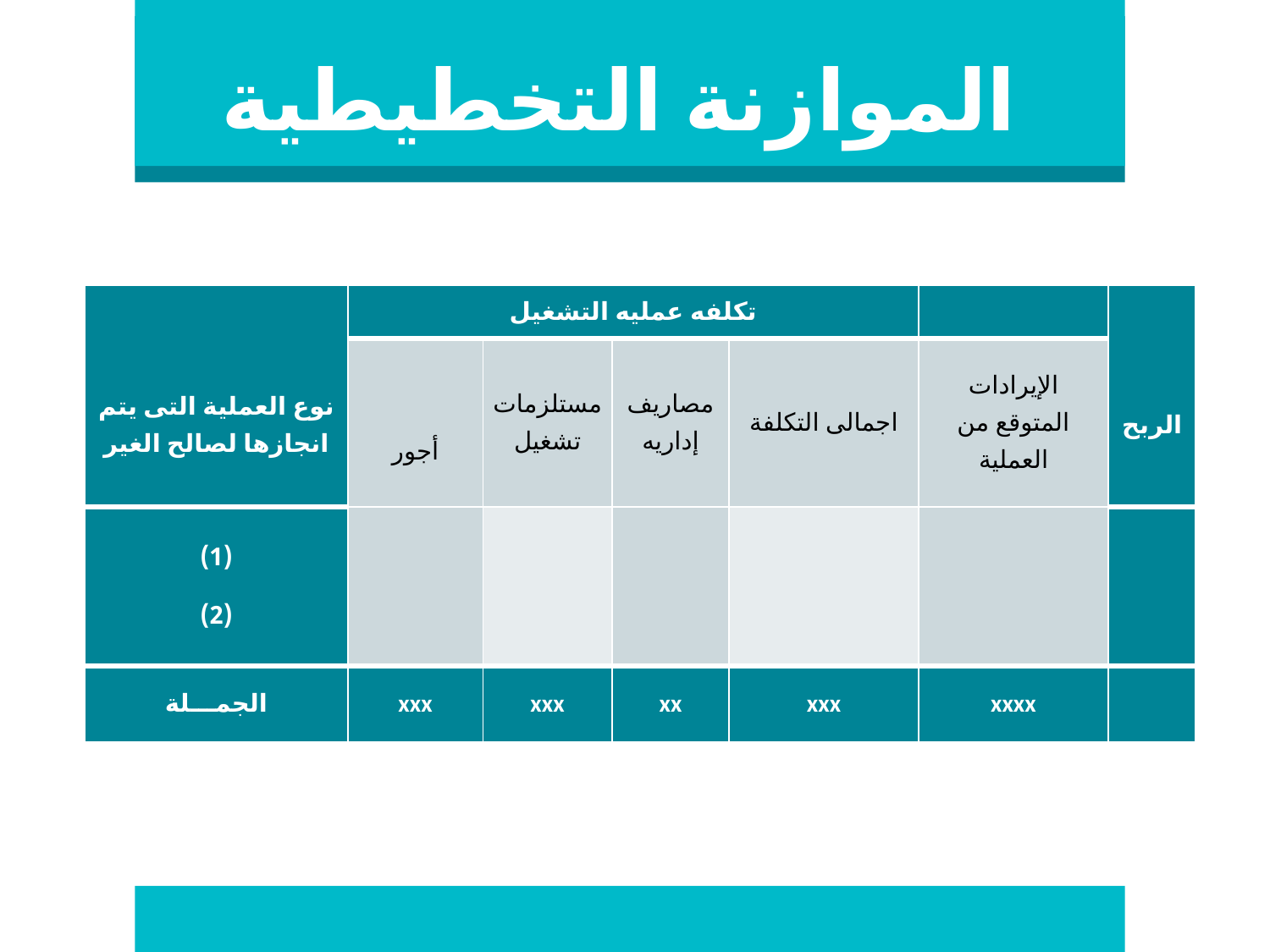

# الموازنة التخطيطية
| نوع العملية التى يتم انجازها لصالح الغير | تكلفه عمليه التشغيل |  |  |  |  | الربح |
| --- | --- | --- | --- | --- | --- | --- |
|  | أجور | مستلزمات تشغيل | مصاريف إداريه | اجمالى التكلفة | الإيرادات المتوقع من العملية |  |
| (1) (2) |  |  |  |  |  |  |
| الجمـــلة | xxx | xxx | xx | xxx | xxxx |  |